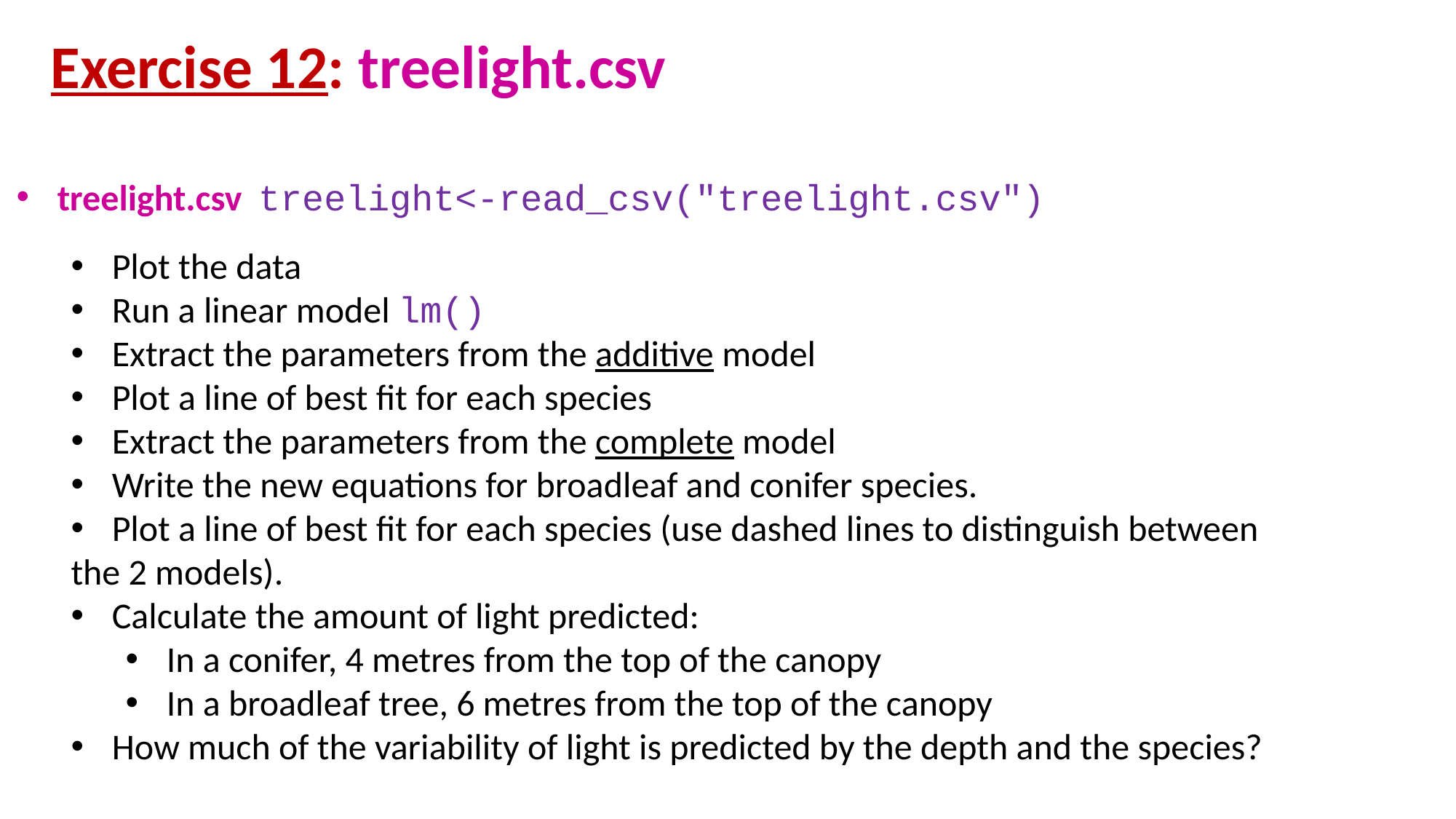

Exercise 12: treelight.csv
treelight.csv  treelight<-read_csv("treelight.csv")

Plot the data
Run a linear model lm()
Extract the parameters from the additive model
Plot a line of best fit for each species
Extract the parameters from the complete model
Write the new equations for broadleaf and conifer species.
Plot a line of best fit for each species (use dashed lines to distinguish between
the 2 models).
Calculate the amount of light predicted:
In a conifer, 4 metres from the top of the canopy
In a broadleaf tree, 6 metres from the top of the canopy
How much of the variability of light is predicted by the depth and the species?